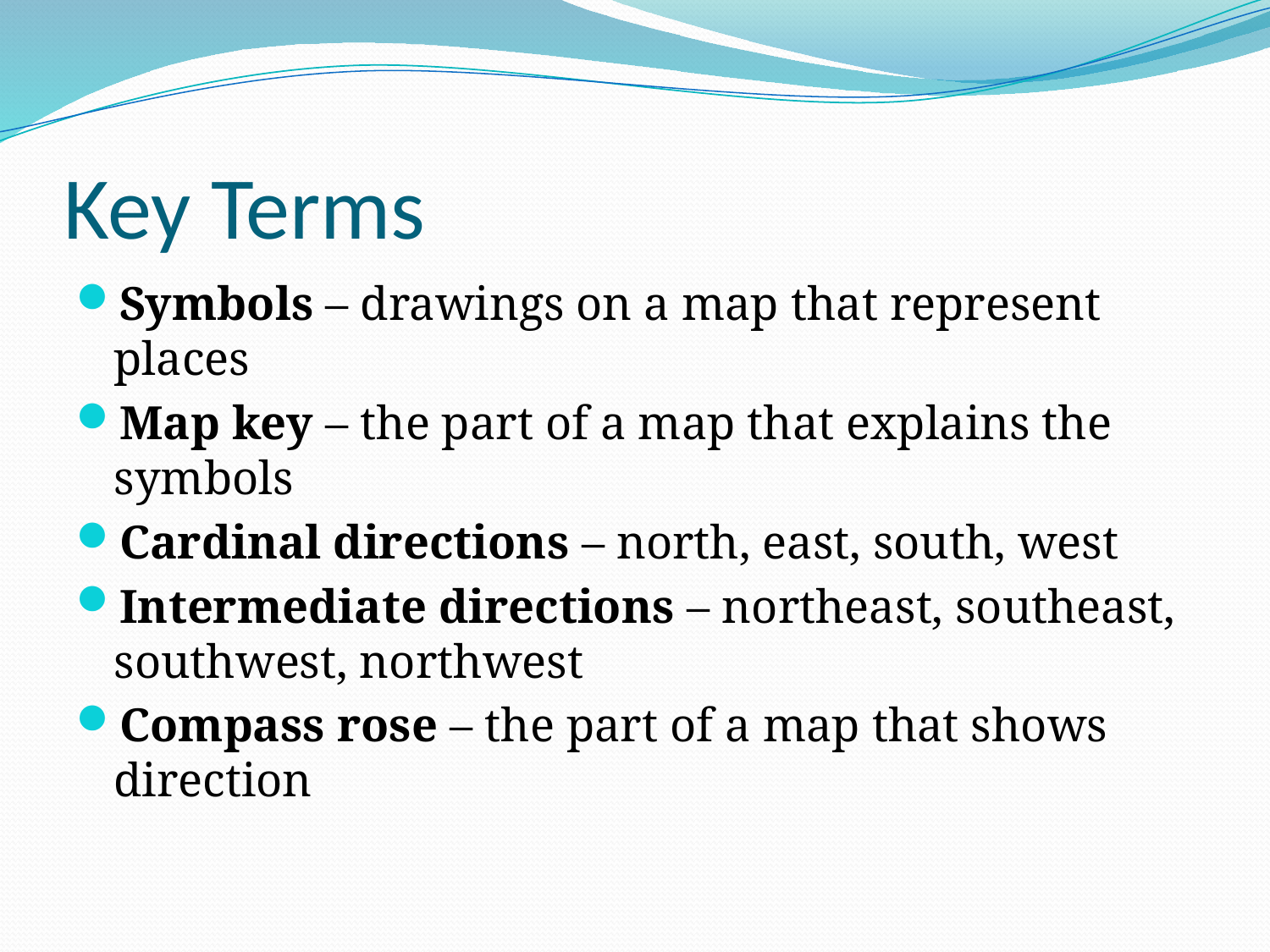

# Key Terms
Symbols – drawings on a map that represent places
Map key – the part of a map that explains the symbols
Cardinal directions – north, east, south, west
Intermediate directions – northeast, southeast, southwest, northwest
Compass rose – the part of a map that shows direction